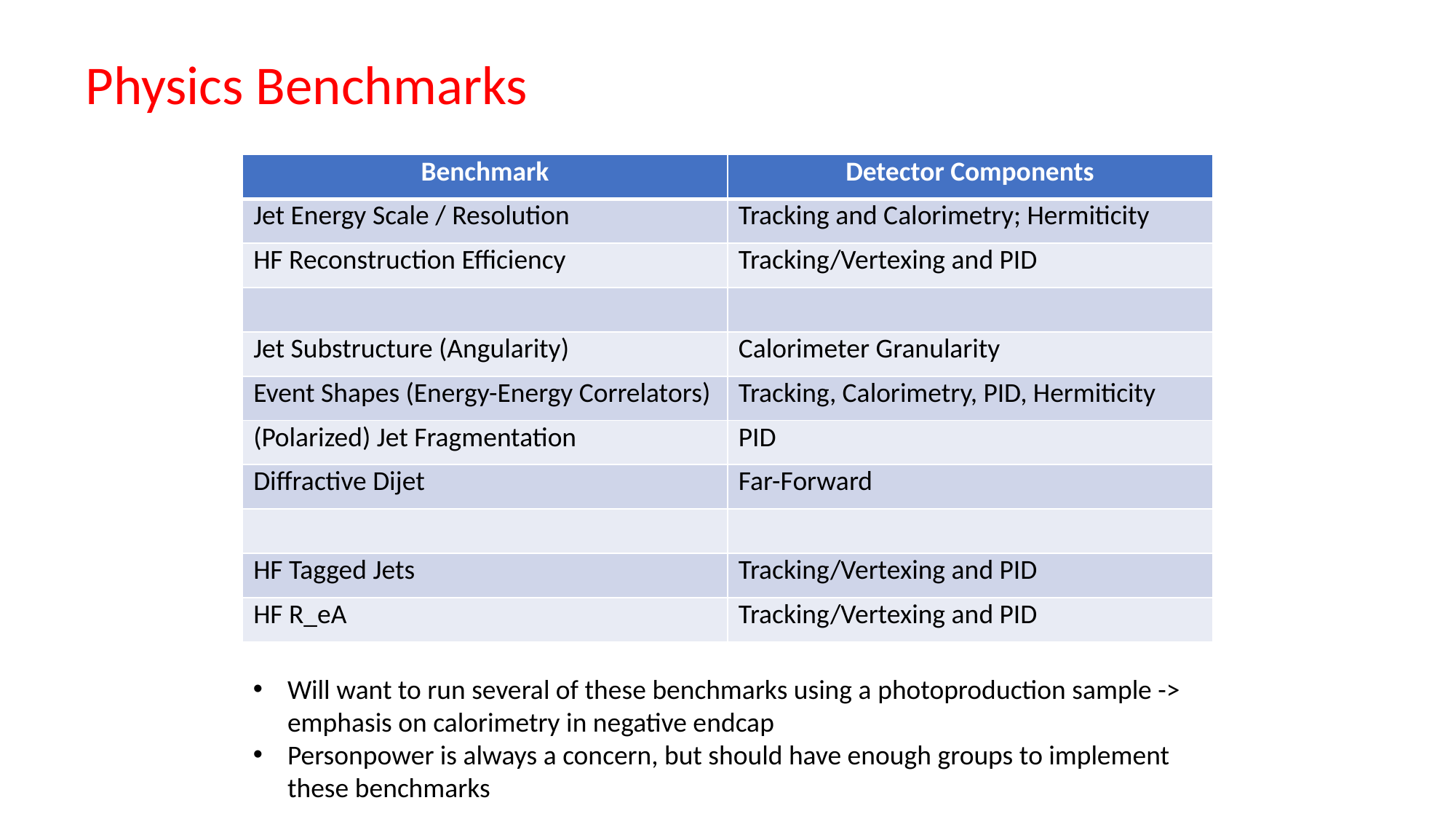

Physics Benchmarks
| Benchmark | Detector Components |
| --- | --- |
| Jet Energy Scale / Resolution | Tracking and Calorimetry; Hermiticity |
| HF Reconstruction Efficiency | Tracking/Vertexing and PID |
|  |  |
| Jet Substructure (Angularity) | Calorimeter Granularity |
| Event Shapes (Energy-Energy Correlators) | Tracking, Calorimetry, PID, Hermiticity |
| (Polarized) Jet Fragmentation | PID |
| Diffractive Dijet | Far-Forward |
|  |  |
| HF Tagged Jets | Tracking/Vertexing and PID |
| HF R\_eA | Tracking/Vertexing and PID |
Will want to run several of these benchmarks using a photoproduction sample -> emphasis on calorimetry in negative endcap
Personpower is always a concern, but should have enough groups to implement these benchmarks